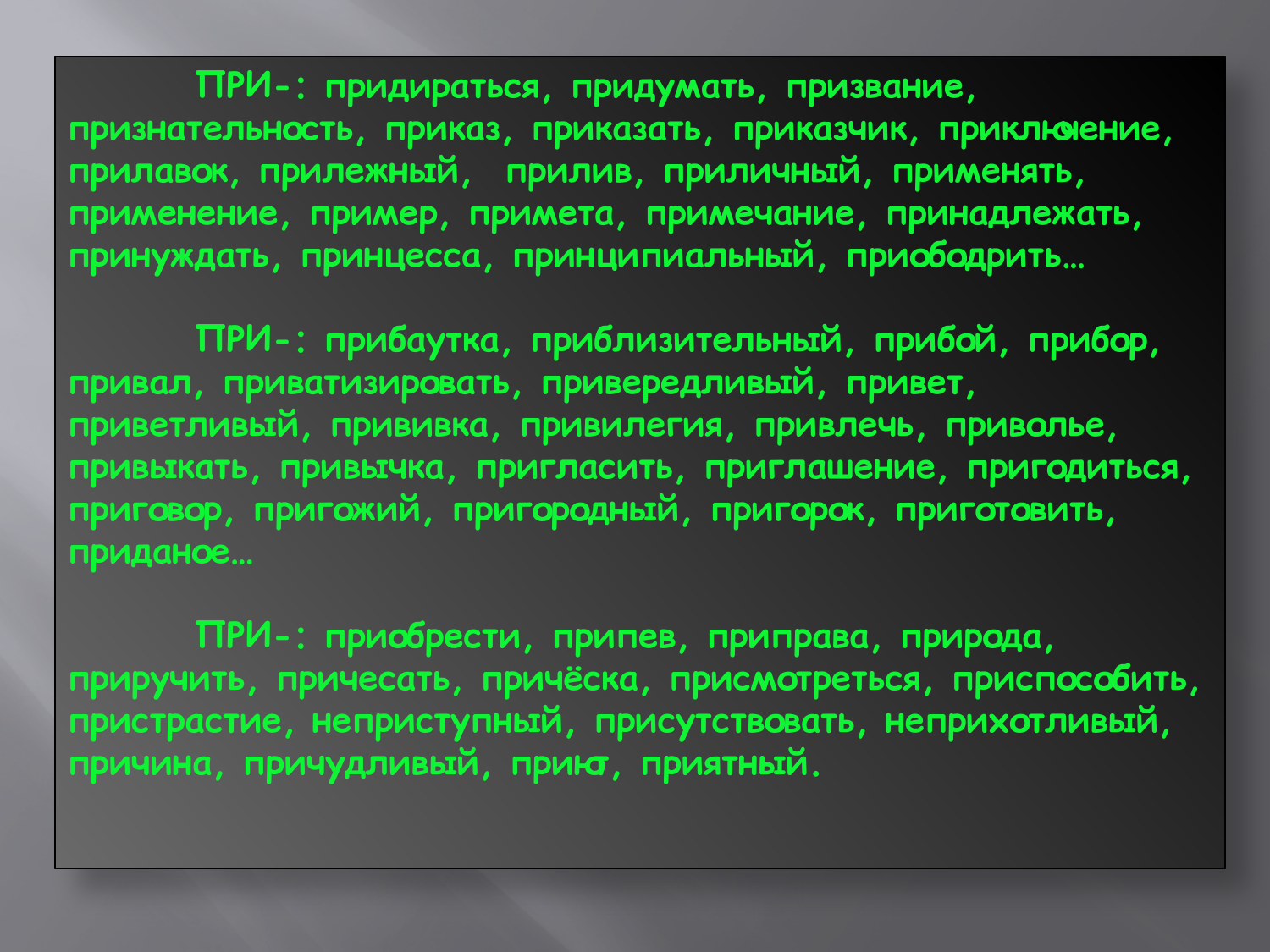

ПРИ-: придираться, придумать, призвание, признательность, приказ, приказать, приказчик, приключение, прилавок, прилежный,  прилив, приличный, применять, применение, пример, примета, примечание, принадлежать, принуждать, принцесса, принципиальный, приободрить…

	ПРИ-: прибаутка, приблизительный, прибой, прибор, привал, приватизировать, привередливый, привет, приветливый, прививка, привилегия, привлечь, приволье, привыкать, привычка, пригласить, приглашение, пригодиться, приговор, пригожий, пригородный, пригорок, приготовить, приданое…

	ПРИ-: приобрести, припев, приправа, природа, приручить, причесать, причёска, присмотреться, приспособить, пристрастие, неприступный, присутствовать, неприхотливый, причина, причудливый, приют, приятный.